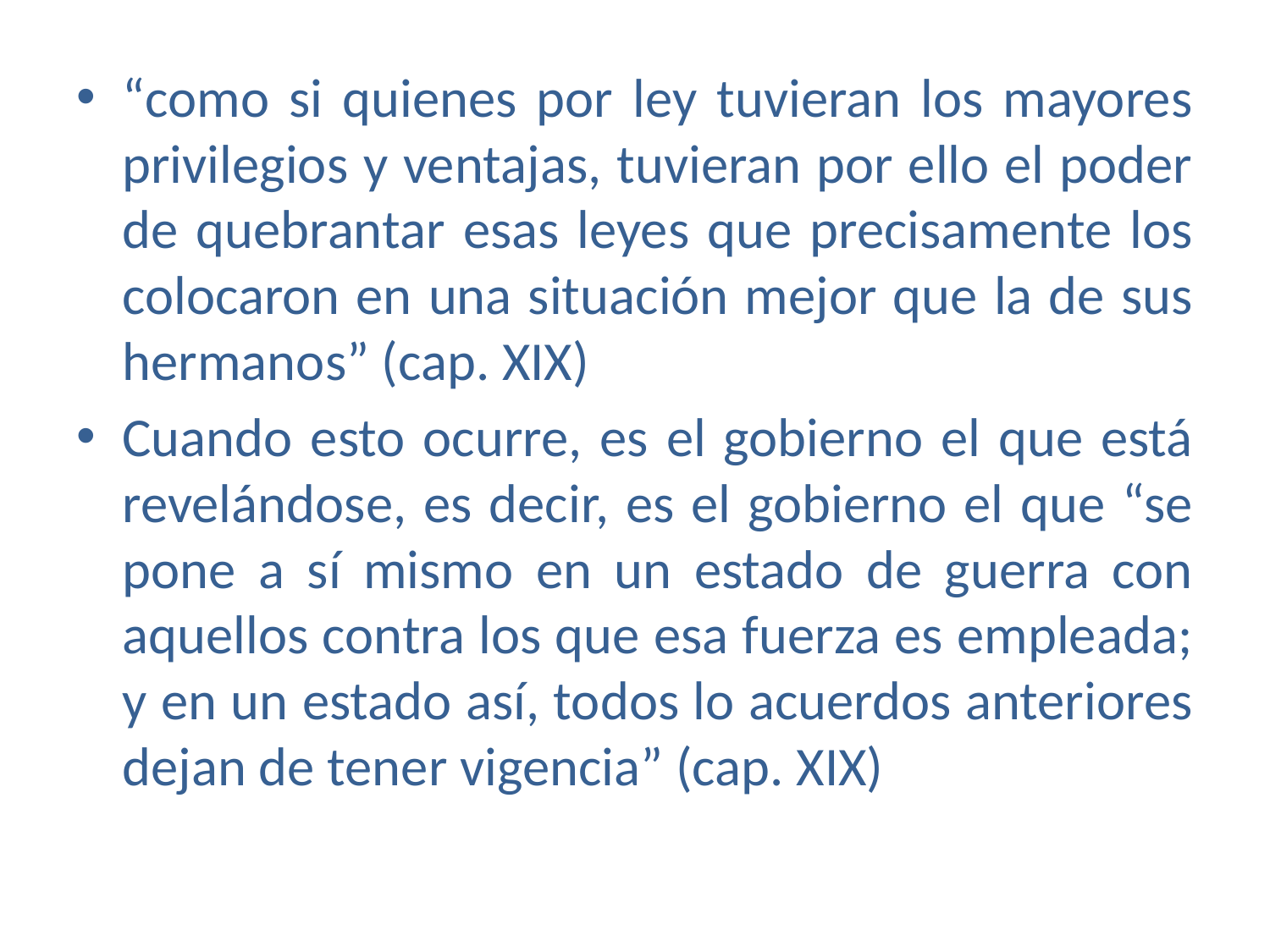

“como si quienes por ley tuvieran los mayores privilegios y ventajas, tuvieran por ello el poder de quebrantar esas leyes que precisamente los colocaron en una situación mejor que la de sus hermanos” (cap. XIX)
Cuando esto ocurre, es el gobierno el que está revelándose, es decir, es el gobierno el que “se pone a sí mismo en un estado de guerra con aquellos contra los que esa fuerza es empleada; y en un estado así, todos lo acuerdos anteriores dejan de tener vigencia” (cap. XIX)